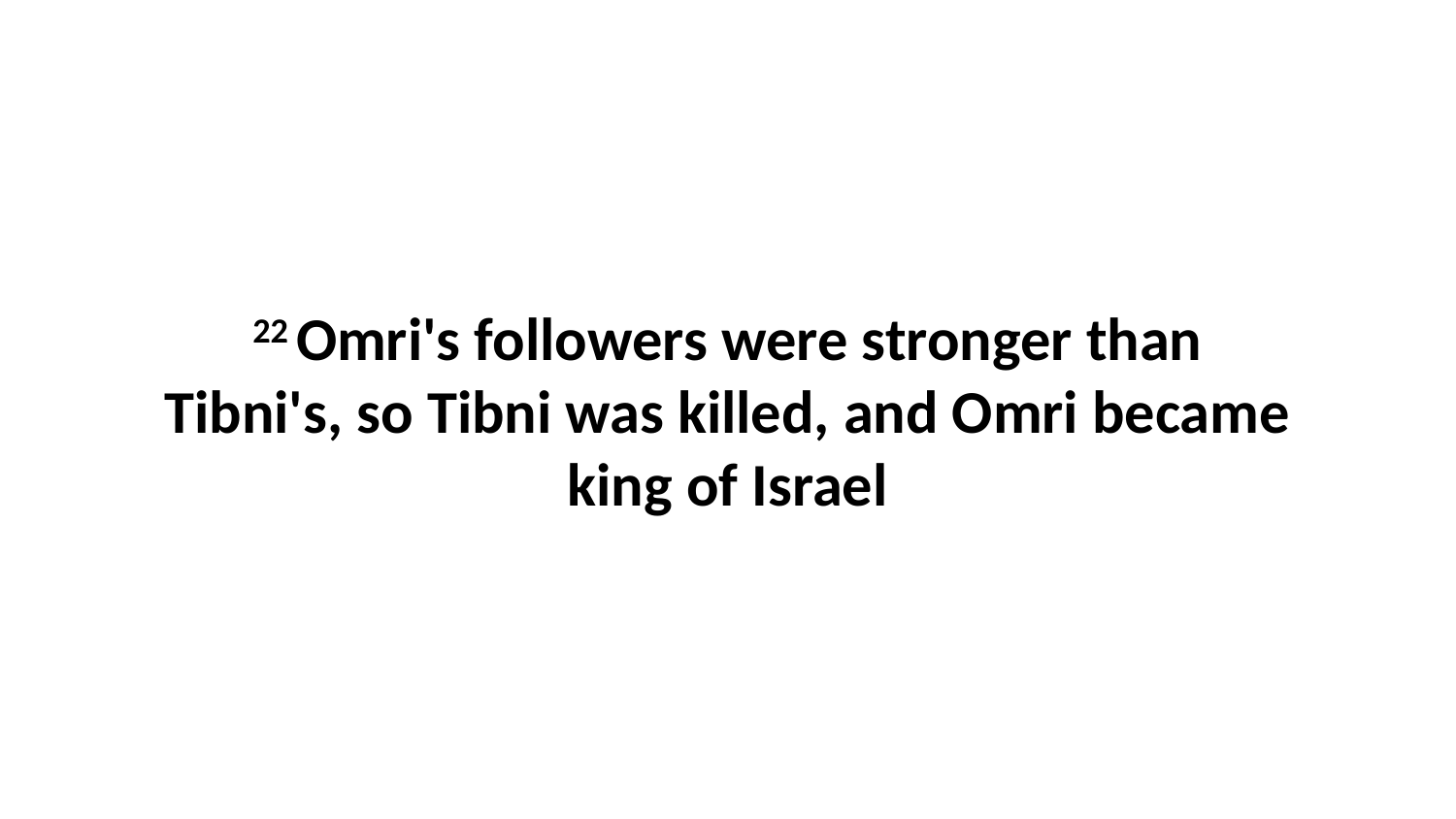

22 Omri's followers were stronger than Tibni's, so Tibni was killed, and Omri became king of Israel